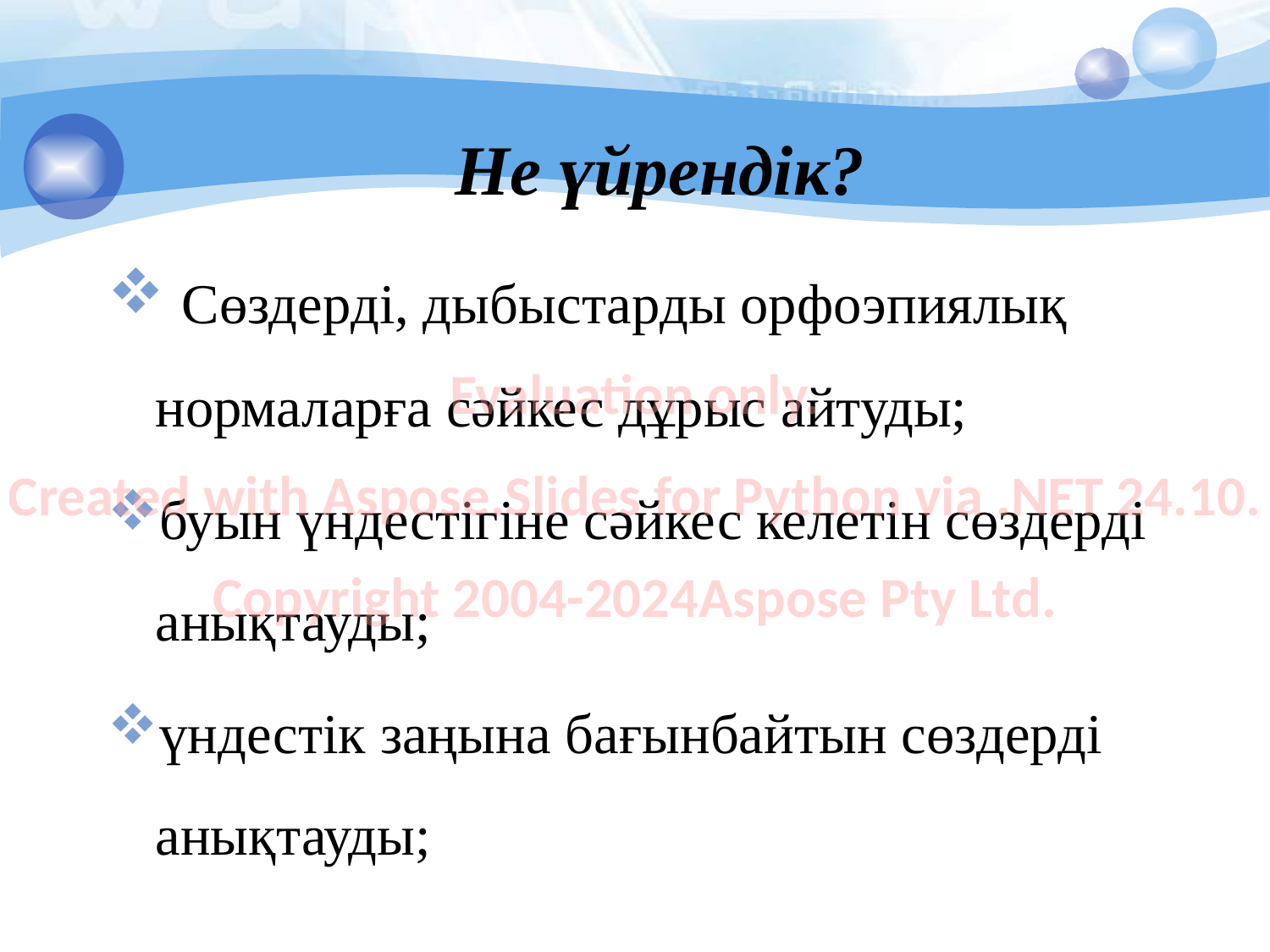

Не үйрендік?
 Сөздерді, дыбыстарды орфоэпиялық нормаларға сәйкес дұрыс айтуды;
буын үндестігіне сәйкес келетін сөздерді анықтауды;
үндестік заңына бағынбайтын сөздерді анықтауды;
Evaluation only.
Created with Aspose.Slides for Python via .NET 24.10.
Copyright 2004-2024Aspose Pty Ltd.